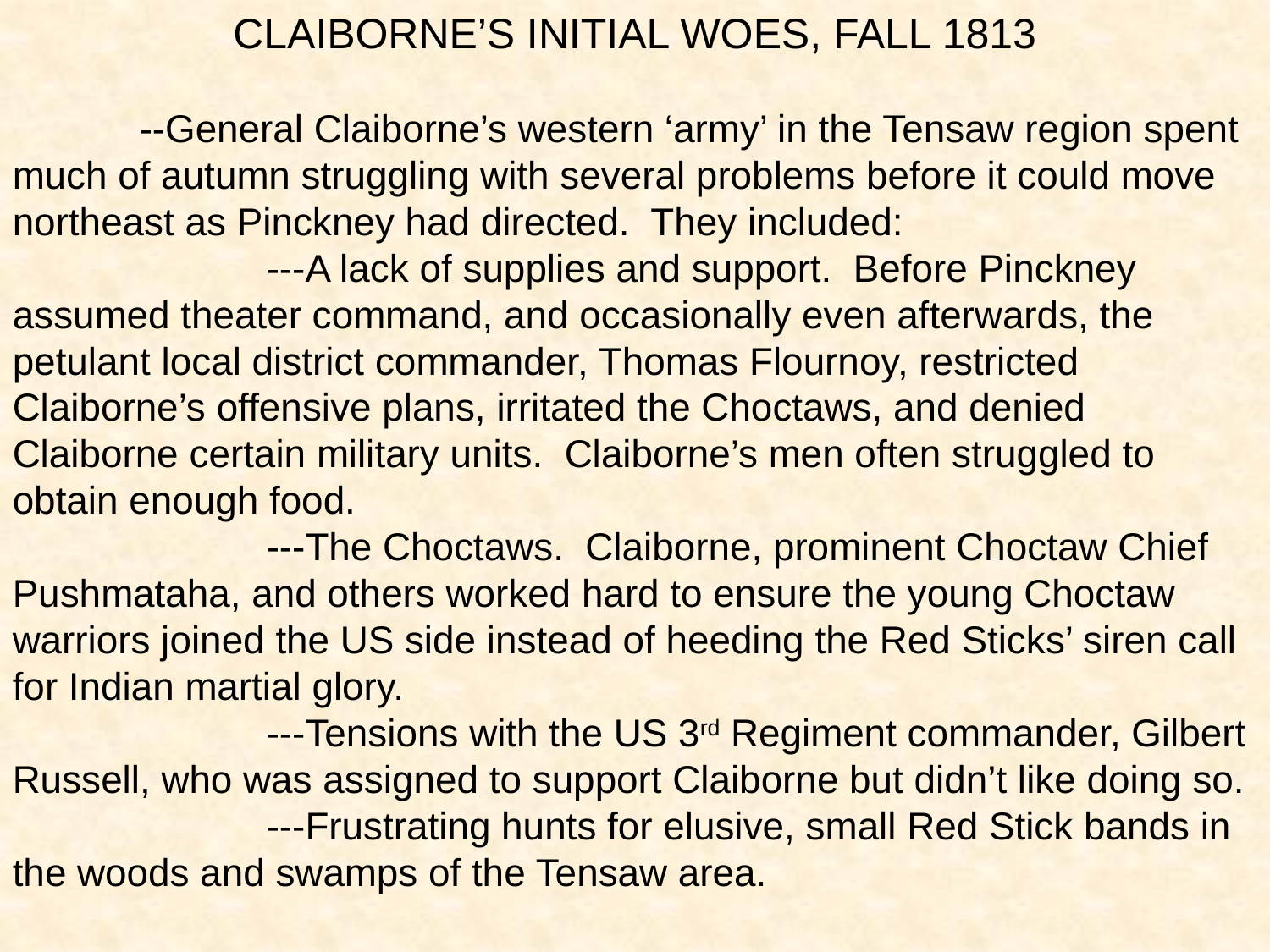

CLAIBORNE’S INITIAL WOES, FALL 1813

	--General Claiborne’s western ‘army’ in the Tensaw region spent much of autumn struggling with several problems before it could move northeast as Pinckney had directed.  They included:
		---A lack of supplies and support.  Before Pinckney assumed theater command, and occasionally even afterwards, the petulant local district commander, Thomas Flournoy, restricted Claiborne’s offensive plans, irritated the Choctaws, and denied Claiborne certain military units.  Claiborne’s men often struggled to obtain enough food.
		---The Choctaws.  Claiborne, prominent Choctaw Chief Pushmataha, and others worked hard to ensure the young Choctaw warriors joined the US side instead of heeding the Red Sticks’ siren call for Indian martial glory.
		---Tensions with the US 3rd Regiment commander, Gilbert Russell, who was assigned to support Claiborne but didn’t like doing so.
		---Frustrating hunts for elusive, small Red Stick bands in the woods and swamps of the Tensaw area.